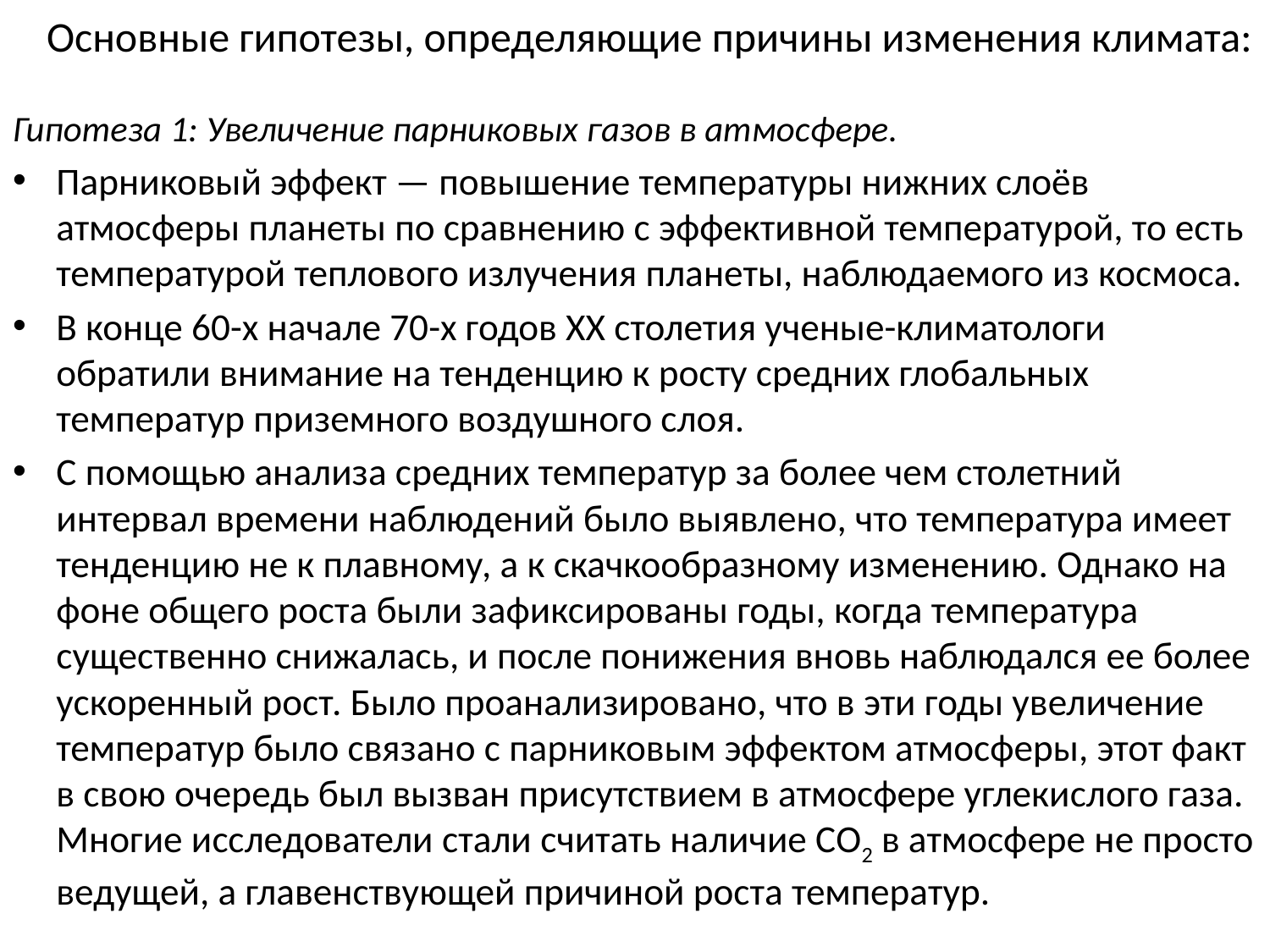

# Основные гипотезы, определяющие причины изменения климата:
Гипотеза 1: Увеличение парниковых газов в атмосфере.
Парниковый эффект — повышение температуры нижних слоёв атмосферы планеты по сравнению с эффективной температурой, то есть температурой теплового излучения планеты, наблюдаемого из космоса.
В конце 60-х начале 70-х годов ХХ столетия ученые-климатологи обратили внимание на тенденцию к росту средних глобальных температур приземного воздушного слоя.
С помощью анализа средних температур за более чем столетний интервал времени наблюдений было выявлено, что температура имеет тенденцию не к плавному, а к скачкообразному изменению. Однако на фоне общего роста были зафиксированы годы, когда температура существенно снижалась, и после понижения вновь наблюдался ее более ускоренный рост. Было проанализировано, что в эти годы увеличение температур было связано с парниковым эффектом атмосферы, этот факт в свою очередь был вызван присутствием в атмосфере углекислого газа. Многие исследователи стали считать наличие СО2 в атмосфере не просто ведущей, а главенствующей причиной роста температур.